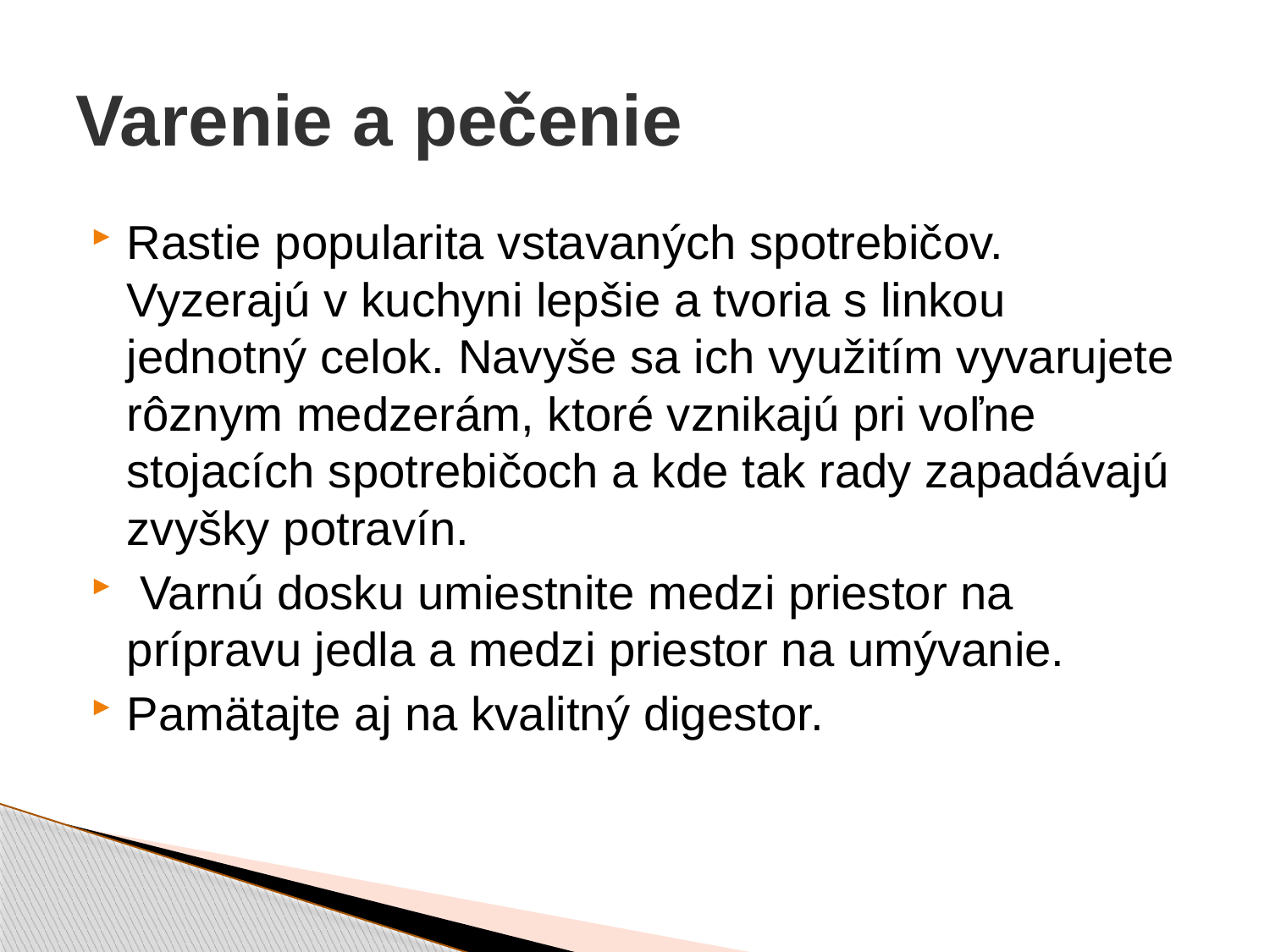

# Varenie a pečenie
Rastie popularita vstavaných spotrebičov. Vyzerajú v kuchyni lepšie a tvoria s linkou jednotný celok. Navyše sa ich využitím vyvarujete rôznym medzerám, ktoré vznikajú pri voľne stojacích spotrebičoch a kde tak rady zapadávajú zvyšky potravín.
 Varnú dosku umiestnite medzi priestor na prípravu jedla a medzi priestor na umývanie.
Pamätajte aj na kvalitný digestor.